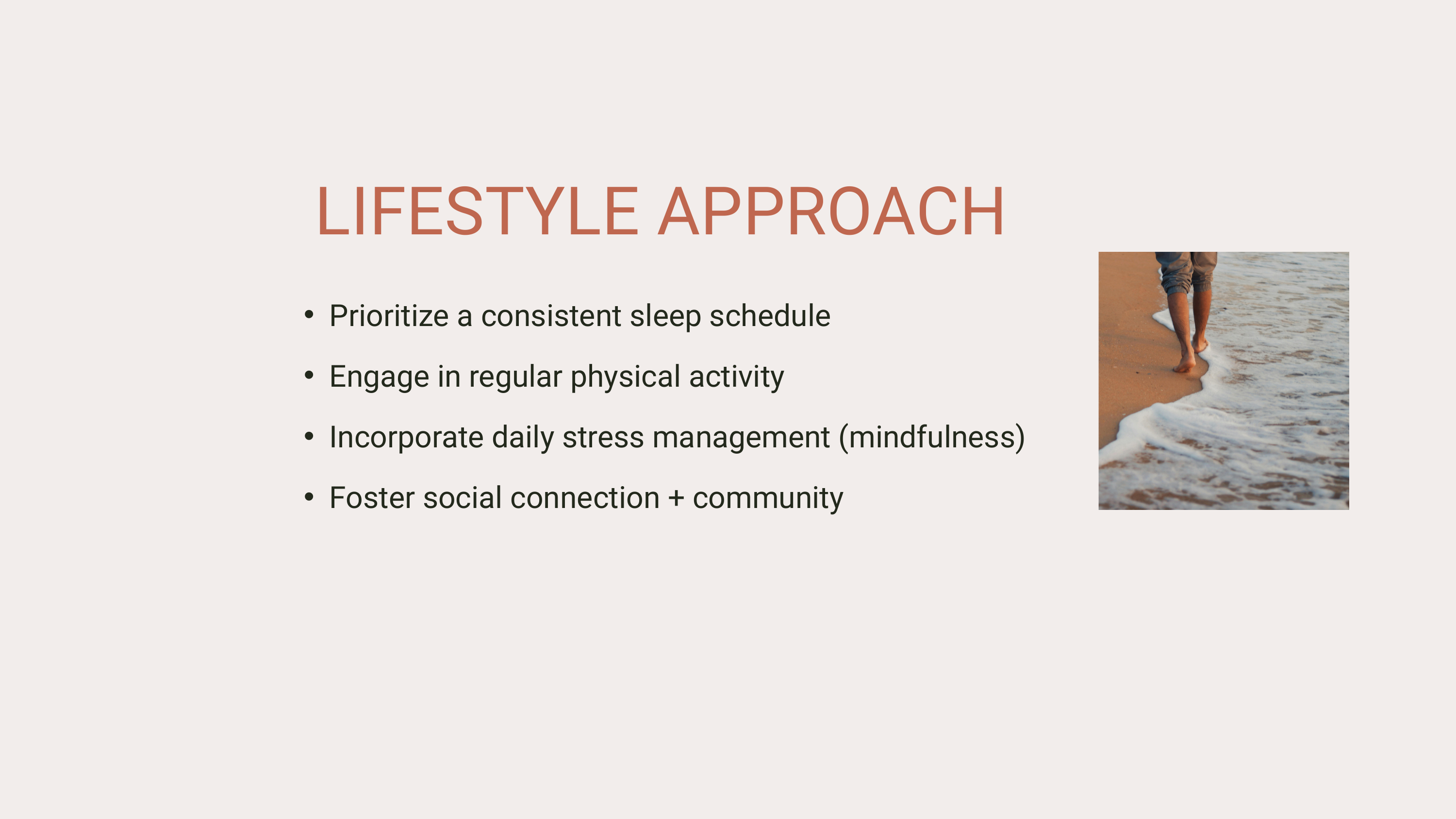

LIFESTYLE APPROACH

Prioritize a consistent sleep schedule
Engage in regular physical activity
Incorporate daily stress management (mindfulness)
Foster social connection + community